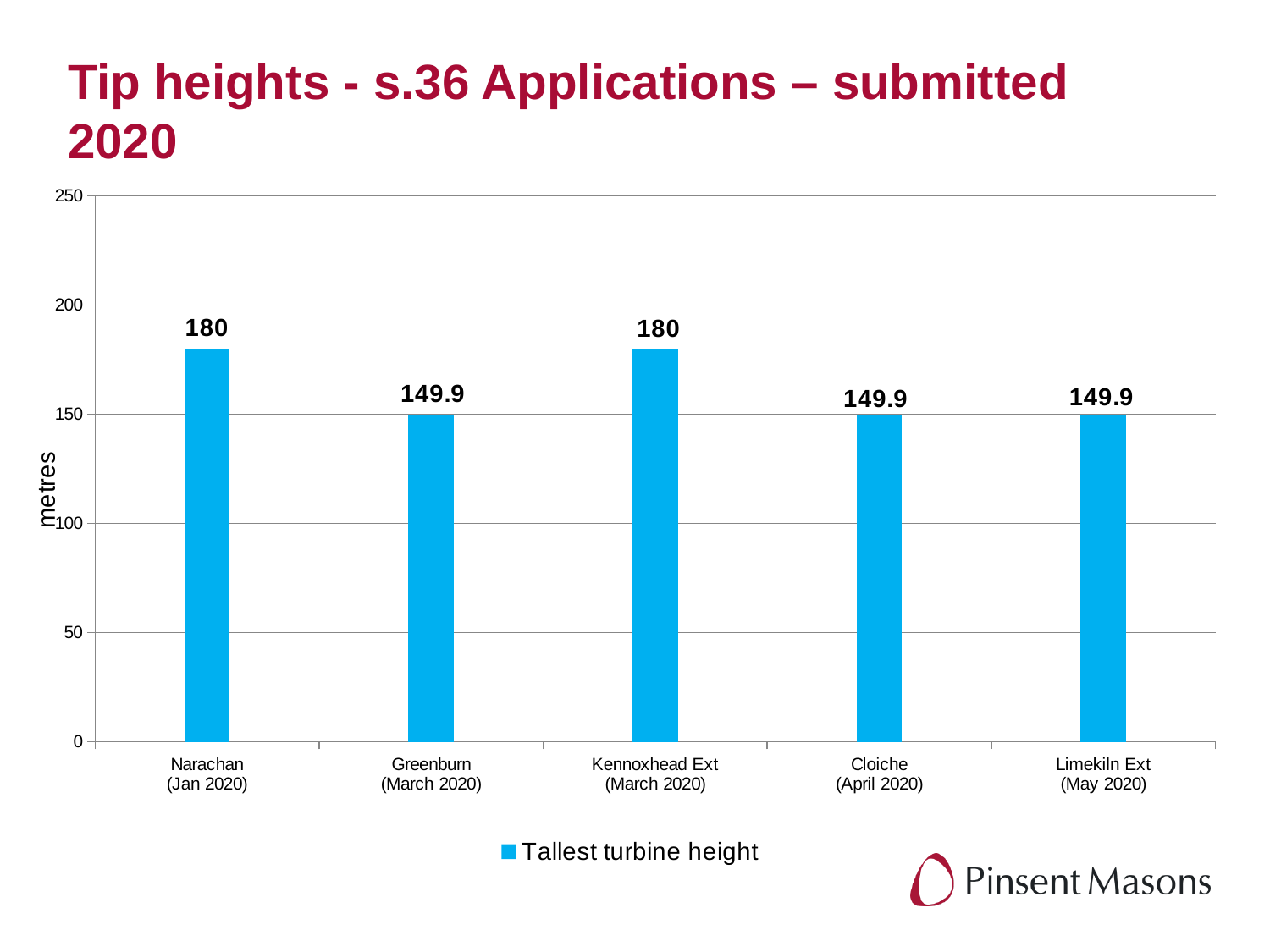

# Tip heights - s.36 Applications – submitted  2020

### Chart

| Category | Tallest turbine height |
|---|---|
| Narachan
(Jan 2020) | 180.0 |
| Greenburn
(March 2020) | 149.9 |
| Kennoxhead Ext
(March 2020) | 180.0 |
| Cloiche
(April 2020) | 149.9 |
| Limekiln Ext
(May 2020) | 149.9 |